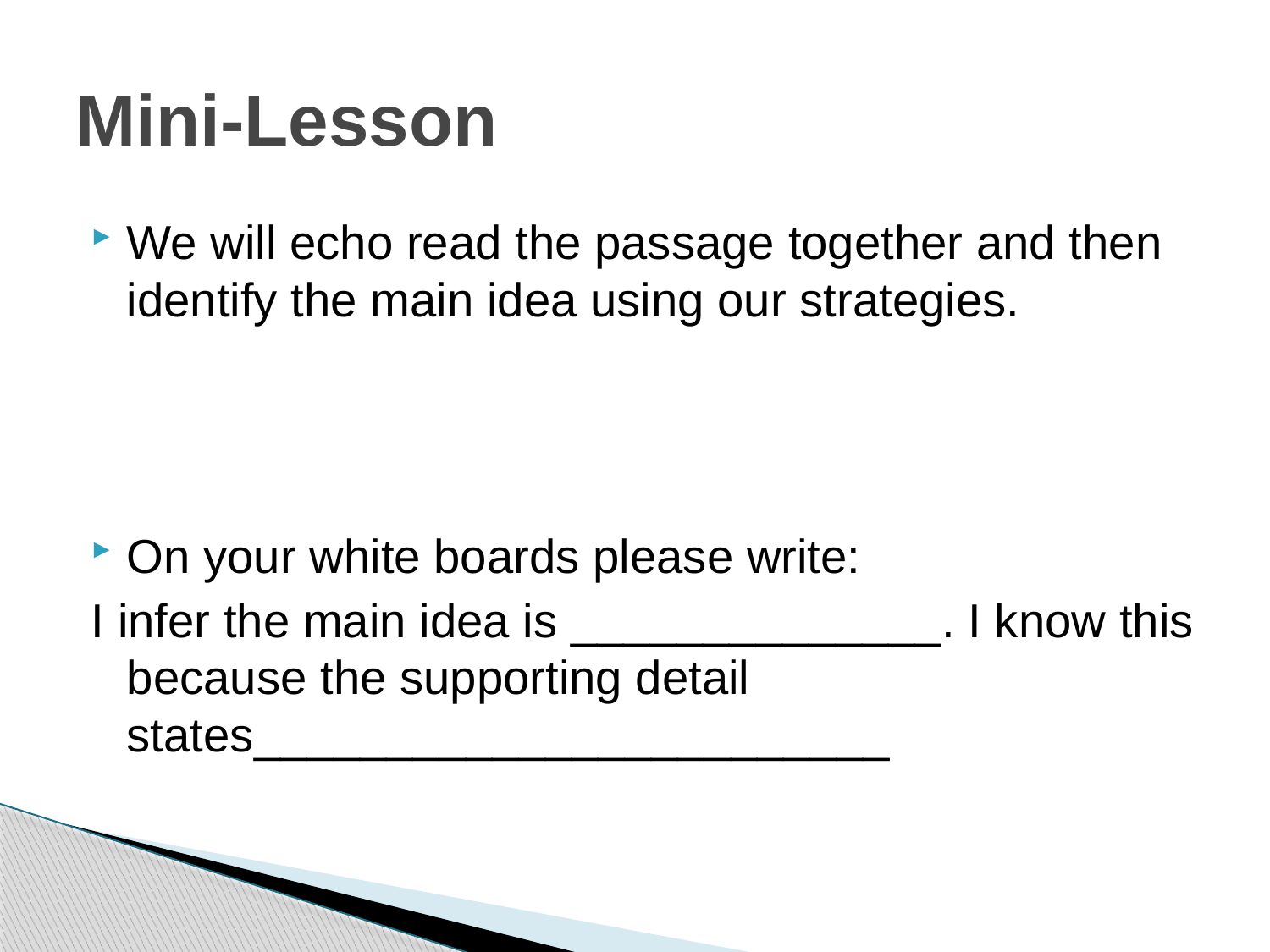

# Mini-Lesson
We will echo read the passage together and then identify the main idea using our strategies.

On your white boards please write:
I infer the main idea is ______________. I know this because the supporting detail states________________________